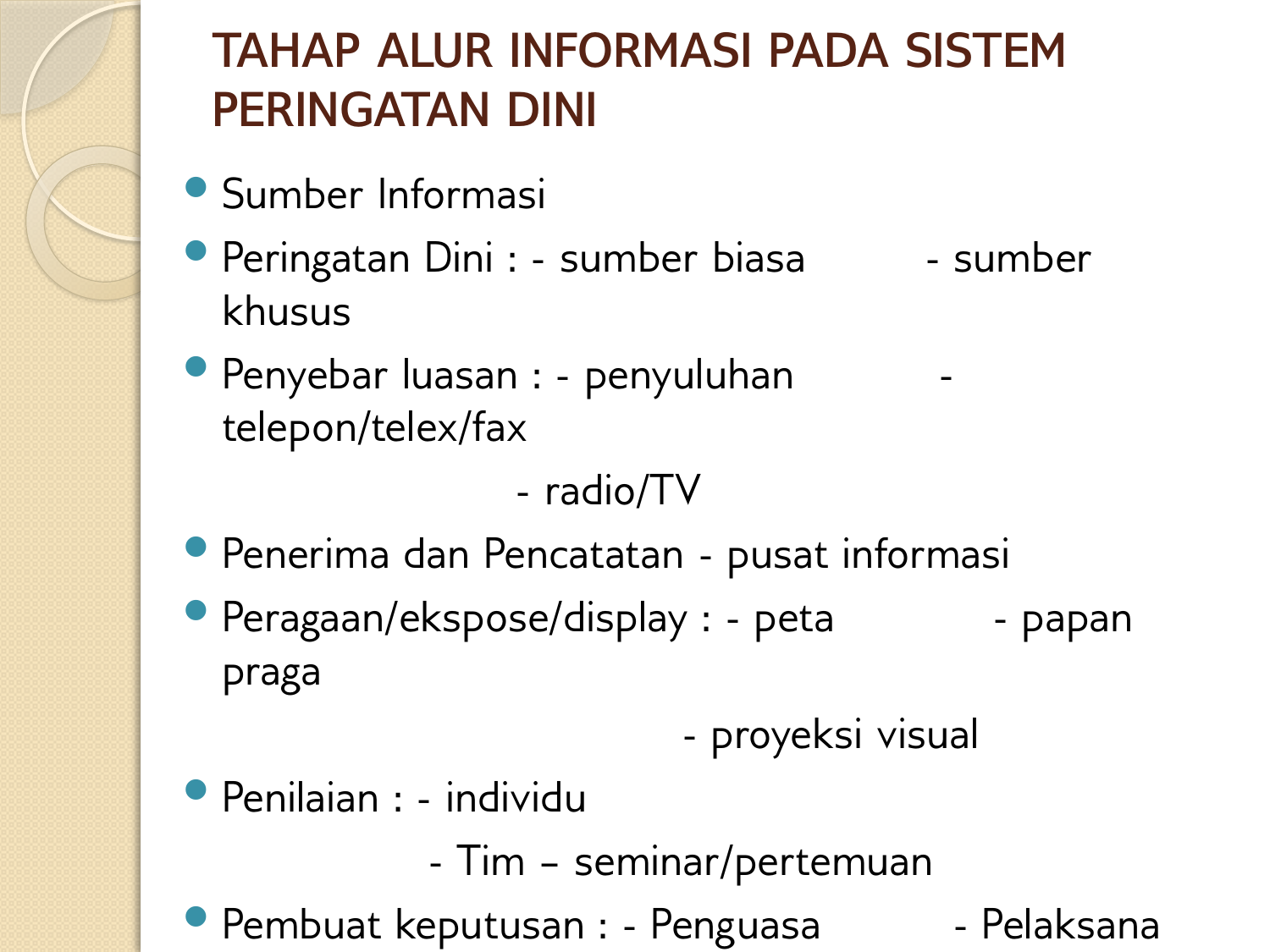

# TAHAP ALUR INFORMASI PADA SISTEM PERINGATAN DINI
Sumber Informasi
Peringatan Dini : - sumber biasa         - sumber khusus
Penyebar luasan : - penyuluhan           - telepon/telex/fax
			   - radio/TV
Penerima dan Pencatatan - pusat informasi
Peragaan/ekspose/display : - peta            - papan praga
				      - proyeksi visual
Penilaian : - individu
		      - Tim – seminar/pertemuan
Pembuat keputusan : - Penguasa          - Pelaksana
Kegiatan : - statis          - Dinamis